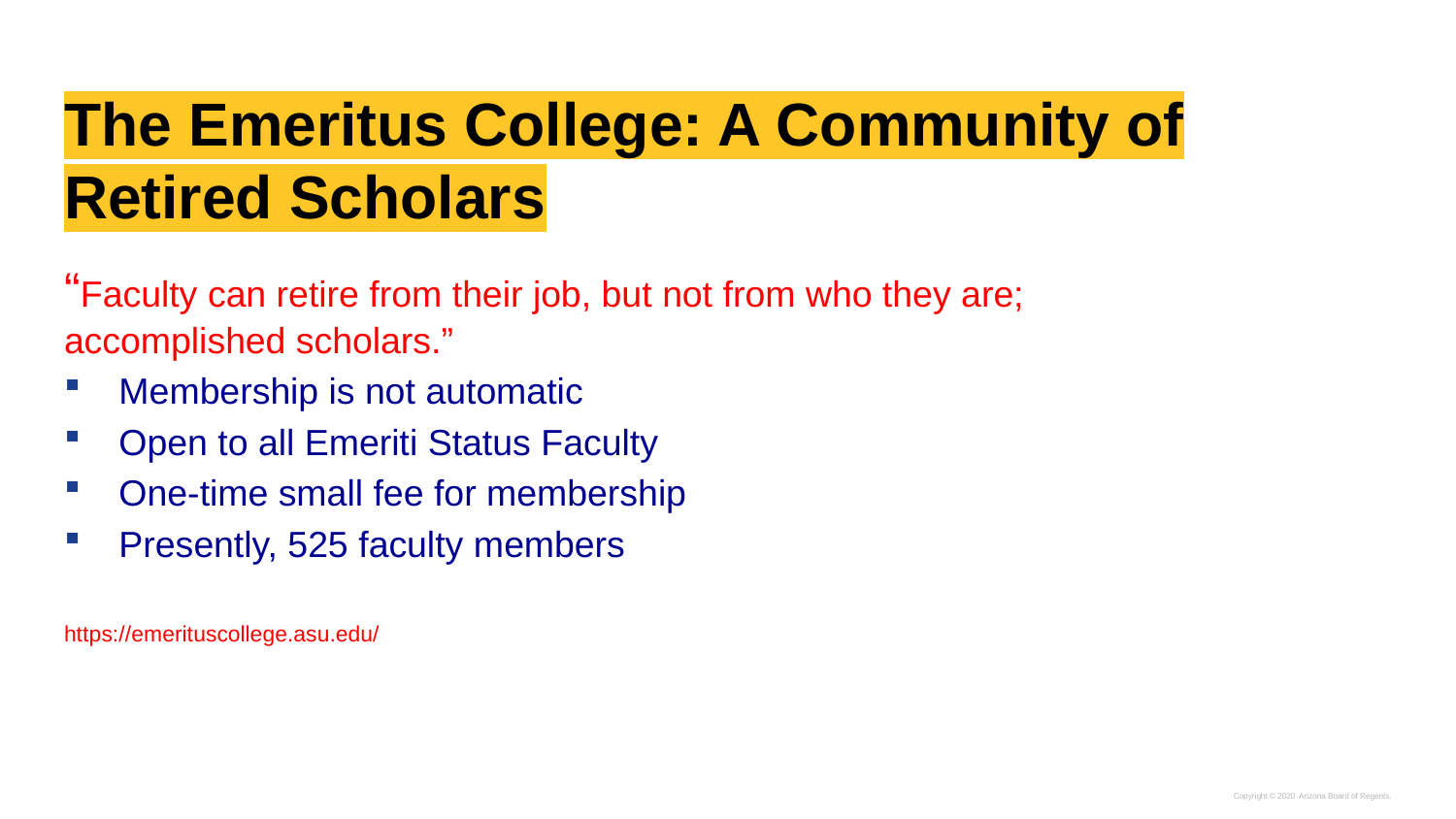

# The Emeritus College: A Community of Retired Scholars
“Faculty can retire from their job, but not from who they are; accomplished scholars.”
Membership is not automatic
Open to all Emeriti Status Faculty
One-time small fee for membership
Presently, 525 faculty members

https://emerituscollege.asu.edu/